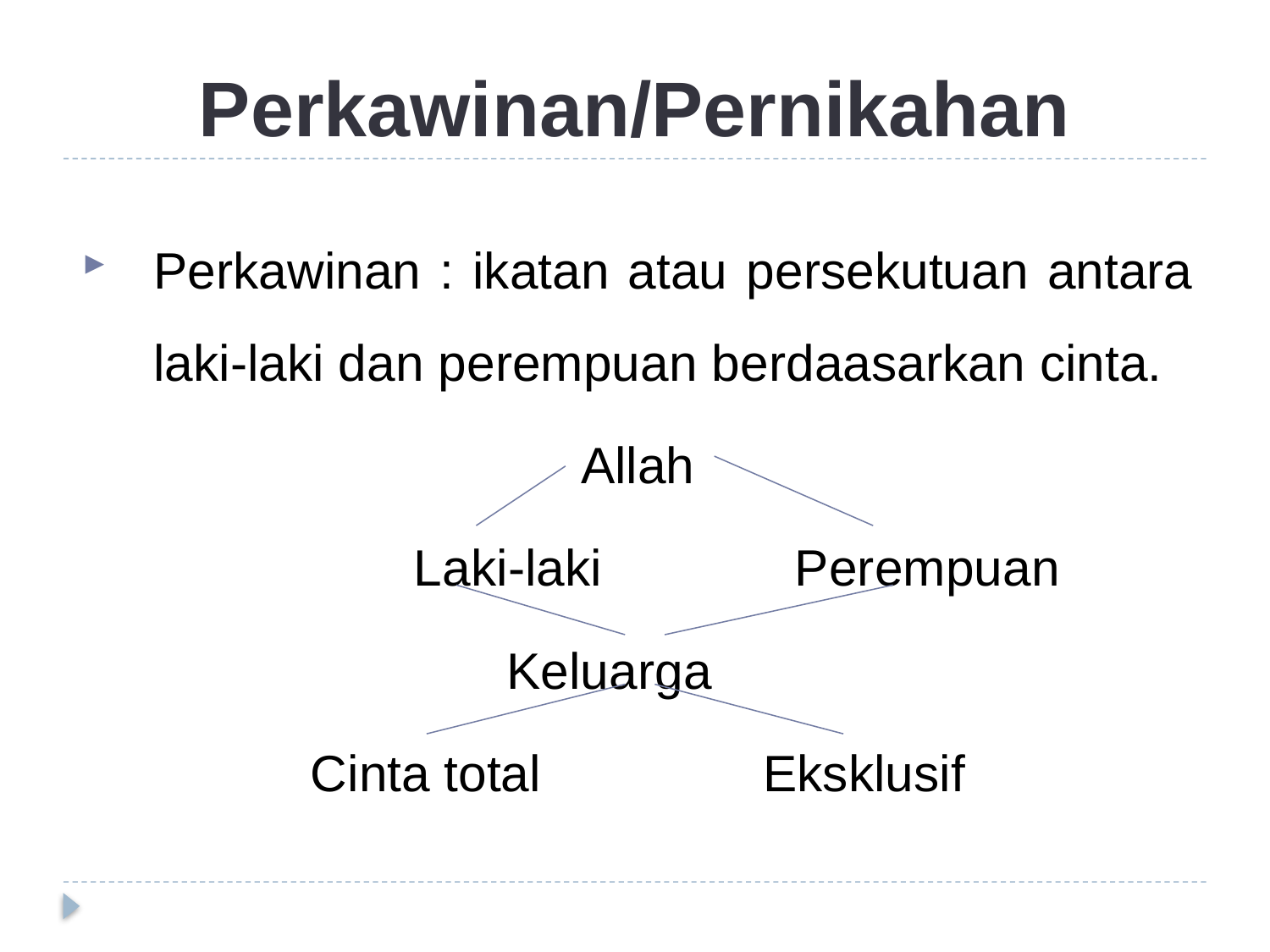

# Perkawinan/Pernikahan
Perkawinan : ikatan atau persekutuan antara laki-laki dan perempuan berdaasarkan cinta.
Allah
		Laki-laki		Perempuan
Keluarga
Cinta total		Eksklusif